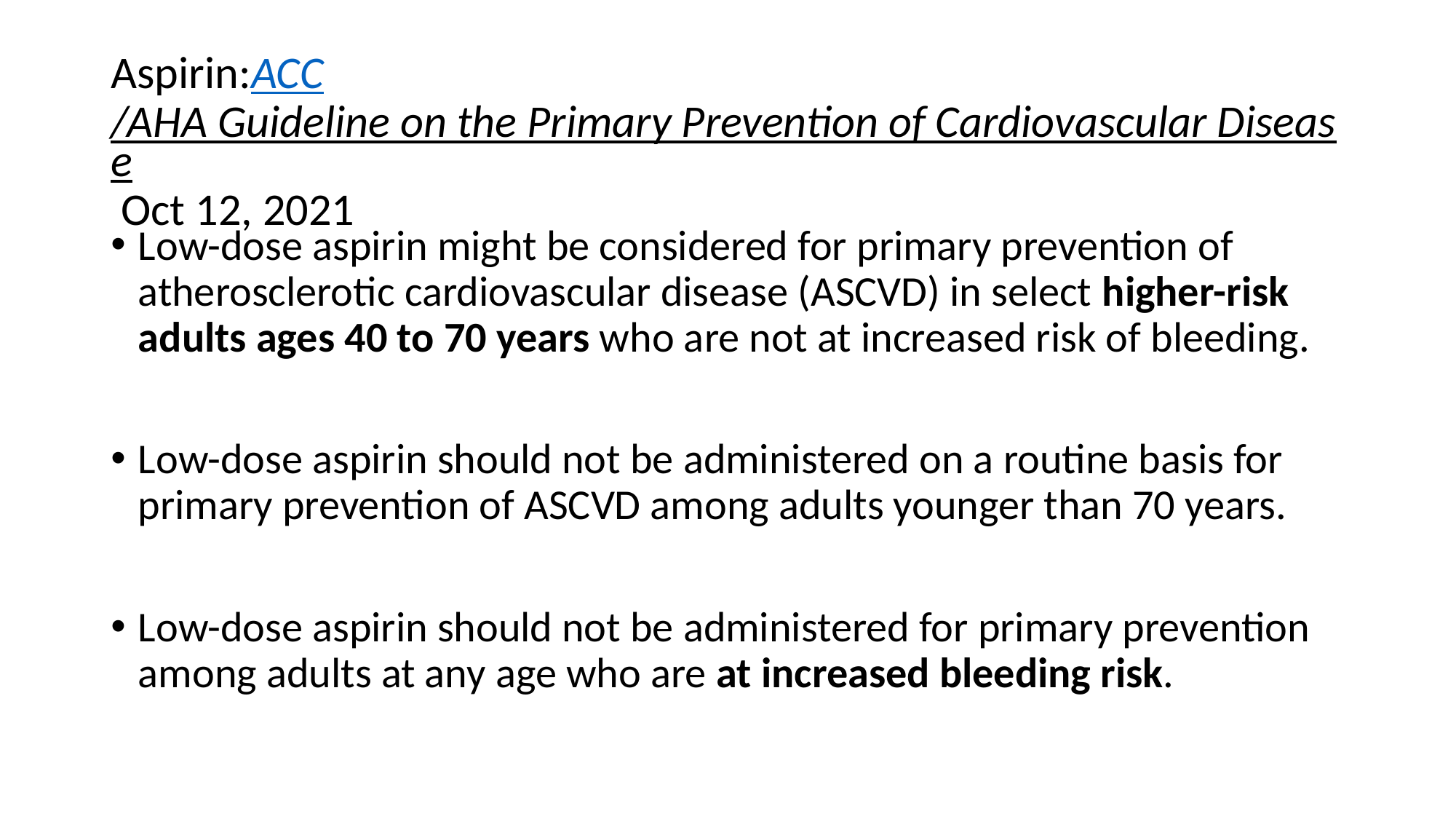

# Aspirin:ACC/AHA Guideline on the Primary Prevention of Cardiovascular Disease Oct 12, 2021
Low-dose aspirin might be considered for primary prevention of atherosclerotic cardiovascular disease (ASCVD) in select higher-risk adults ages 40 to 70 years who are not at increased risk of bleeding.

Low-dose aspirin should not be administered on a routine basis for primary prevention of ASCVD among adults younger than 70 years.

Low-dose aspirin should not be administered for primary prevention among adults at any age who are at increased bleeding risk.